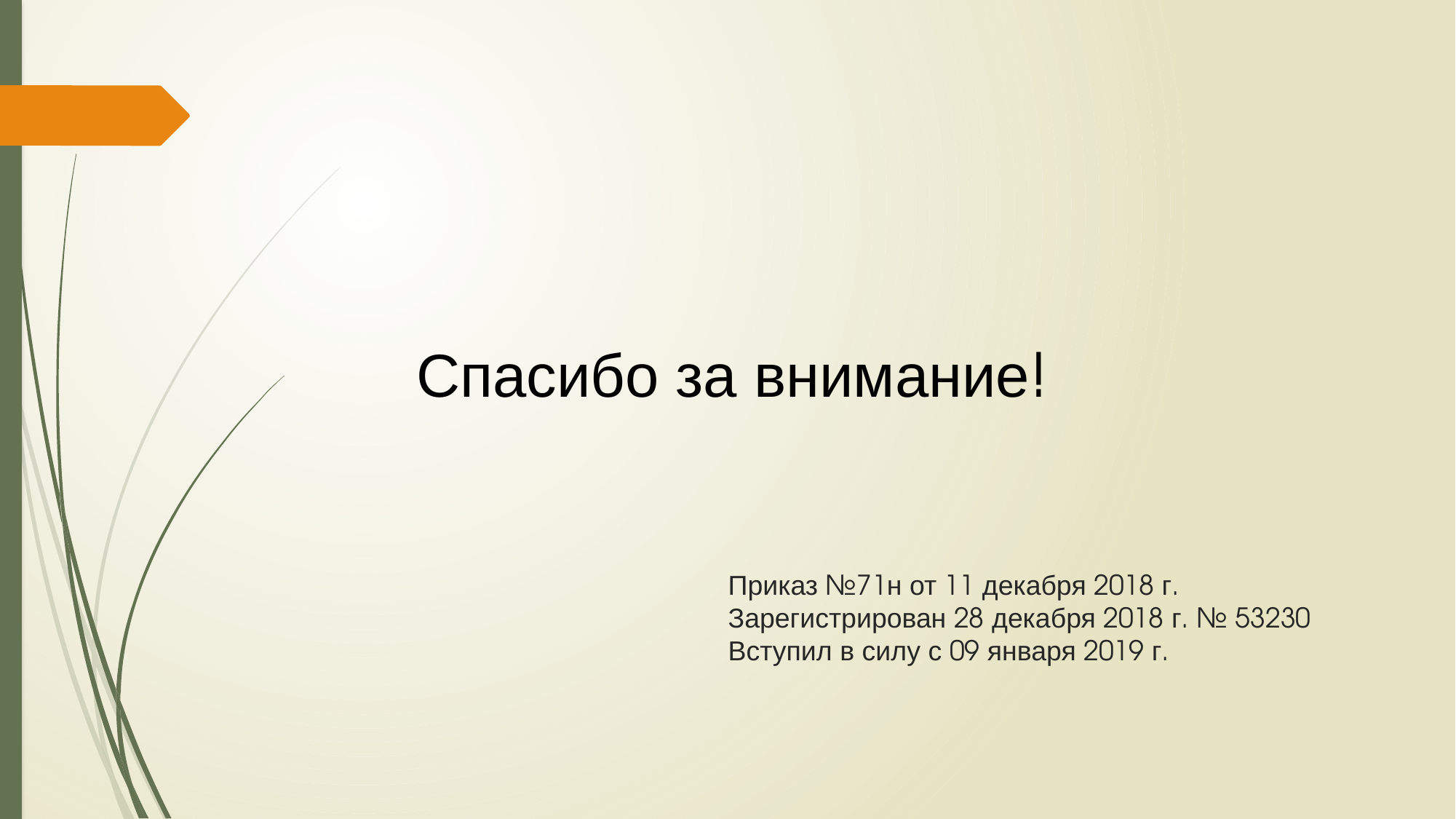

Спасибо за внимание!
# Приказ №71н от 11 декабря 2018 г. Зарегистрирован 28 декабря 2018 г. № 53230 Вступил в силу с 09 января 2019 г.